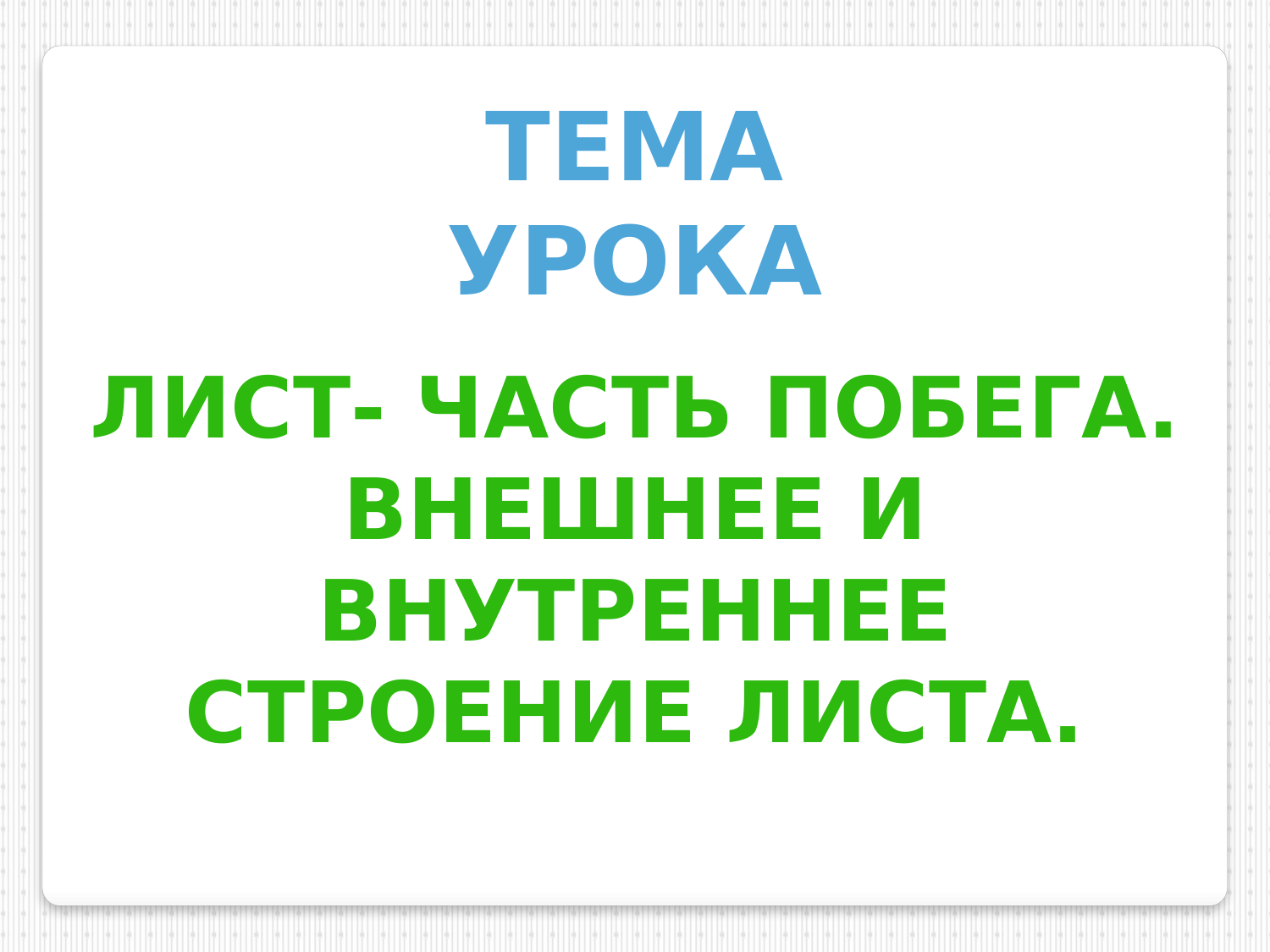

Тема урока

Лист- часть побега. Внешнее и внутреннее строение листа.